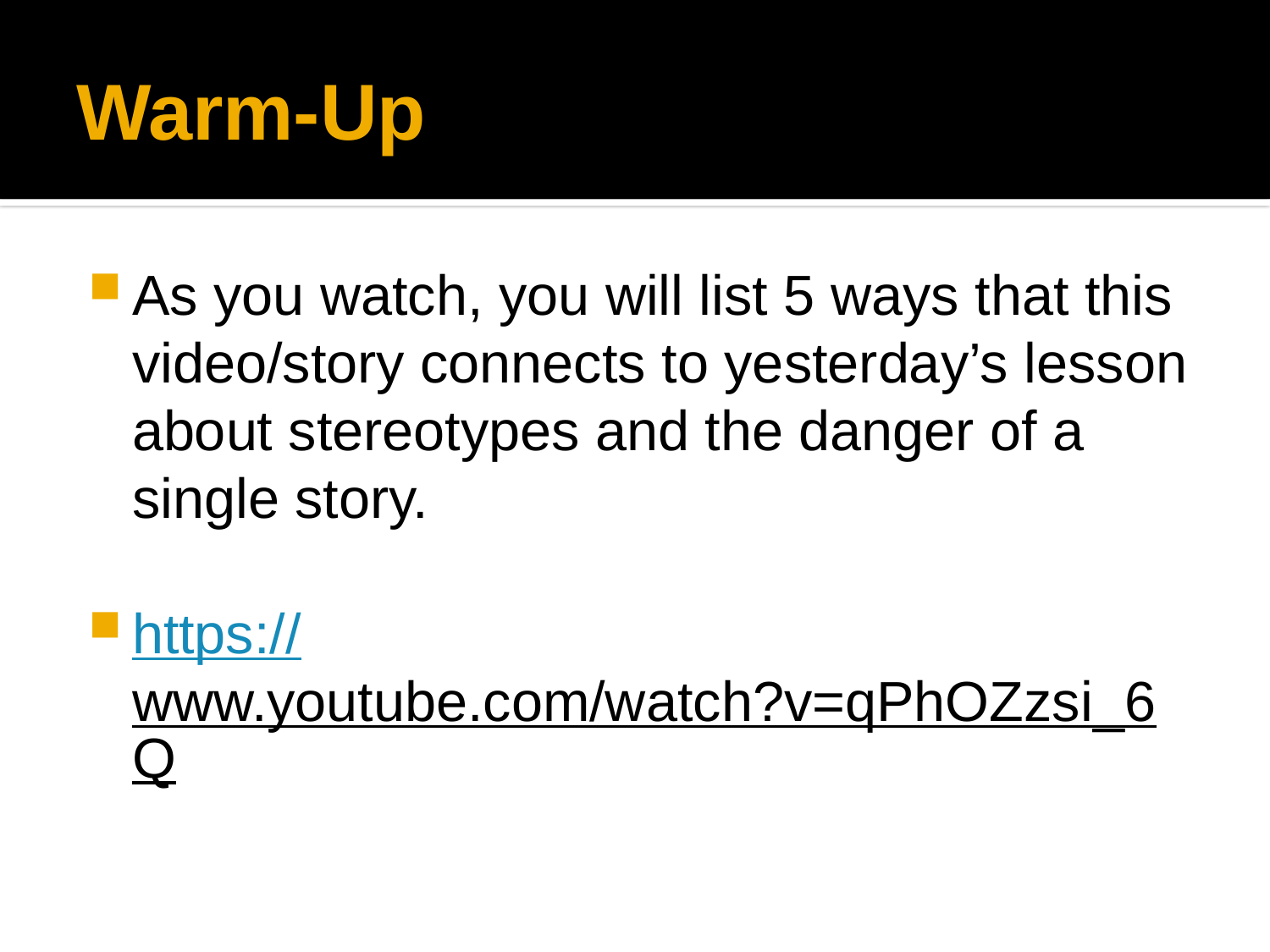

# Warm-Up
As you watch, you will list 5 ways that this video/story connects to yesterday’s lesson about stereotypes and the danger of a single story.

https://www.youtube.com/watch?v=qPhOZzsi_6Q